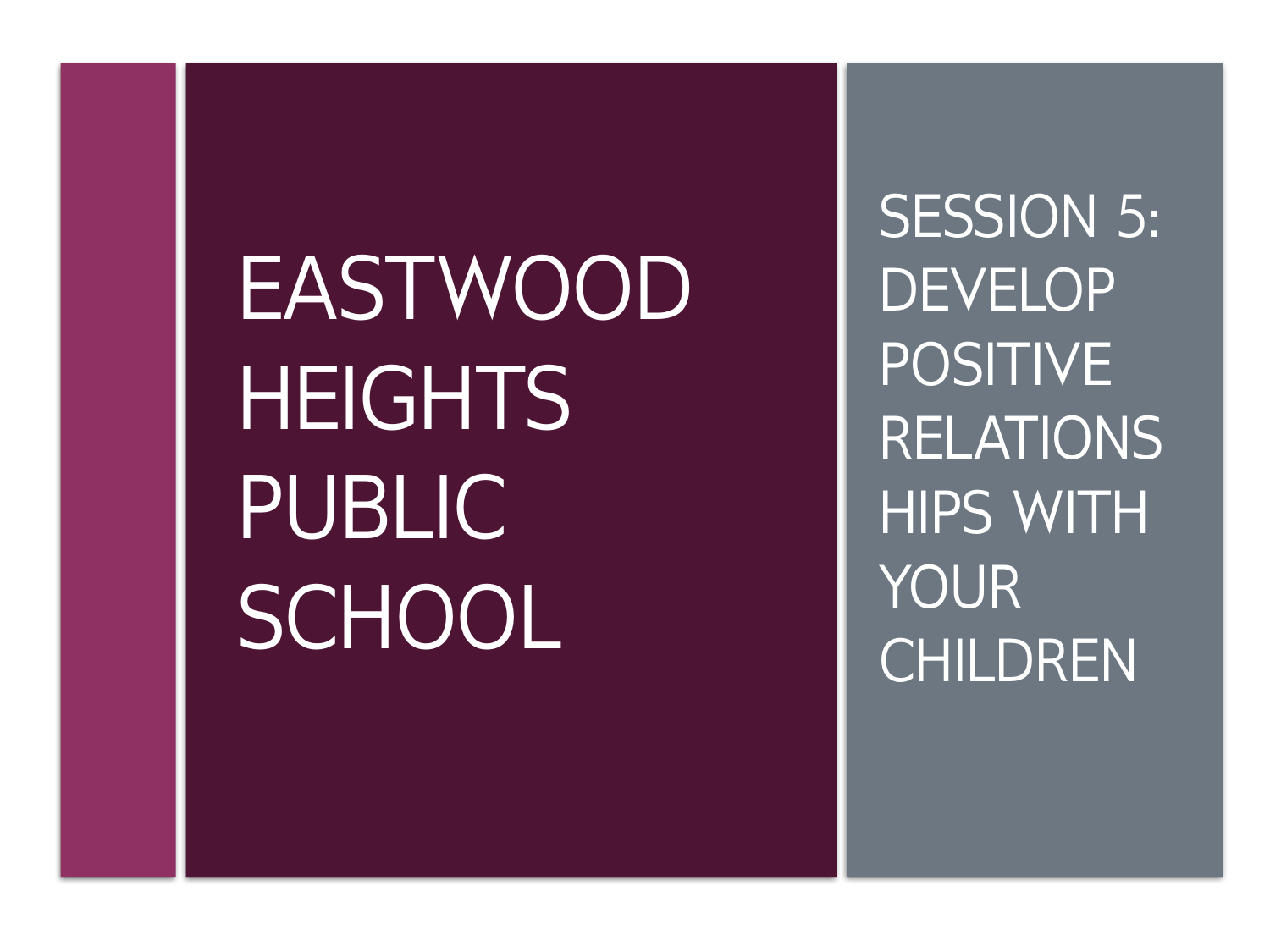

Session 5:  Develop positive relationships with your children
# Eastwood Heights Public school